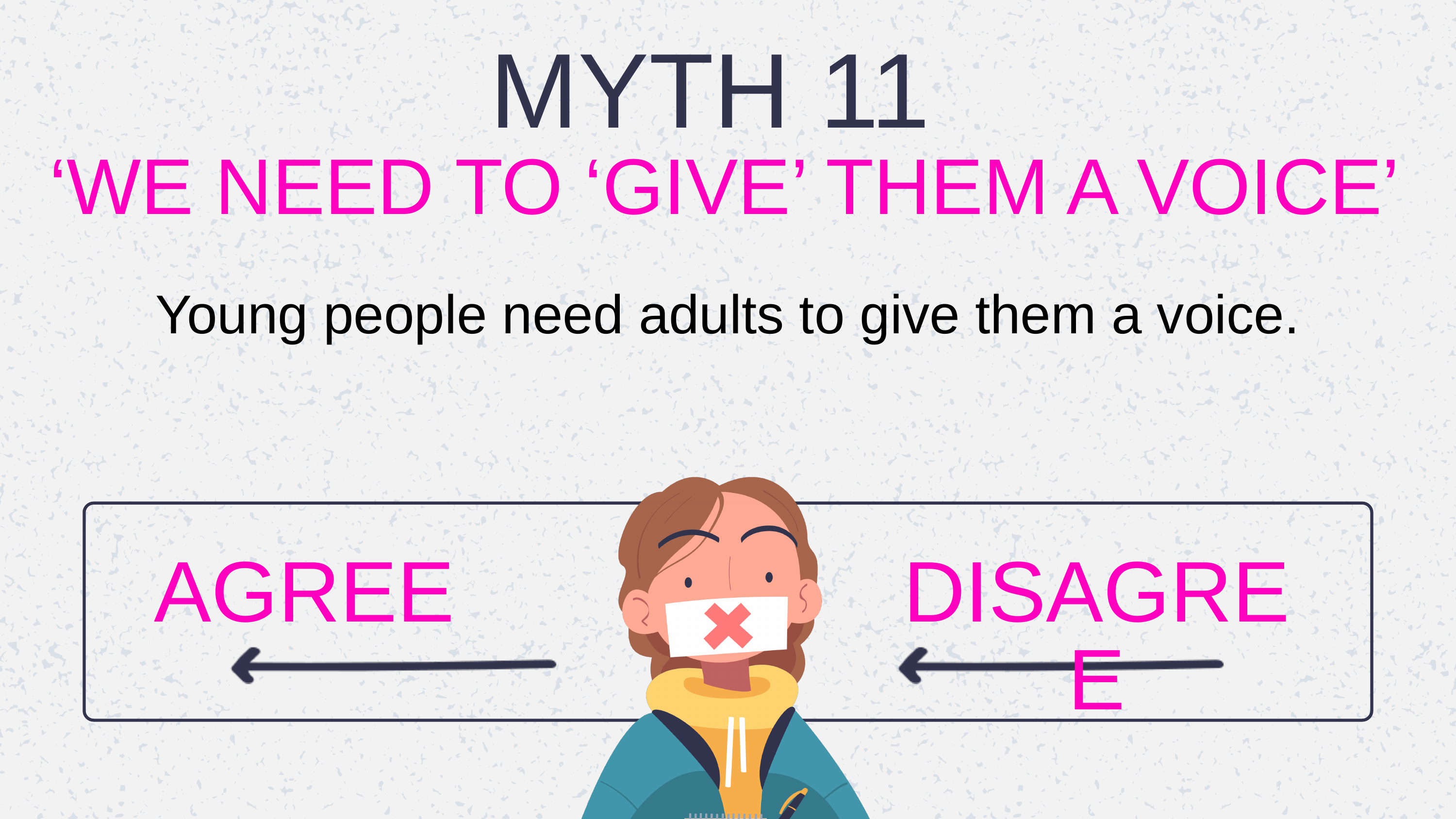

MYTH 11
‘WE NEED TO ‘GIVE’ THEM A VOICE’
Young people need adults to give them a voice.

AGREE
DISAGREE